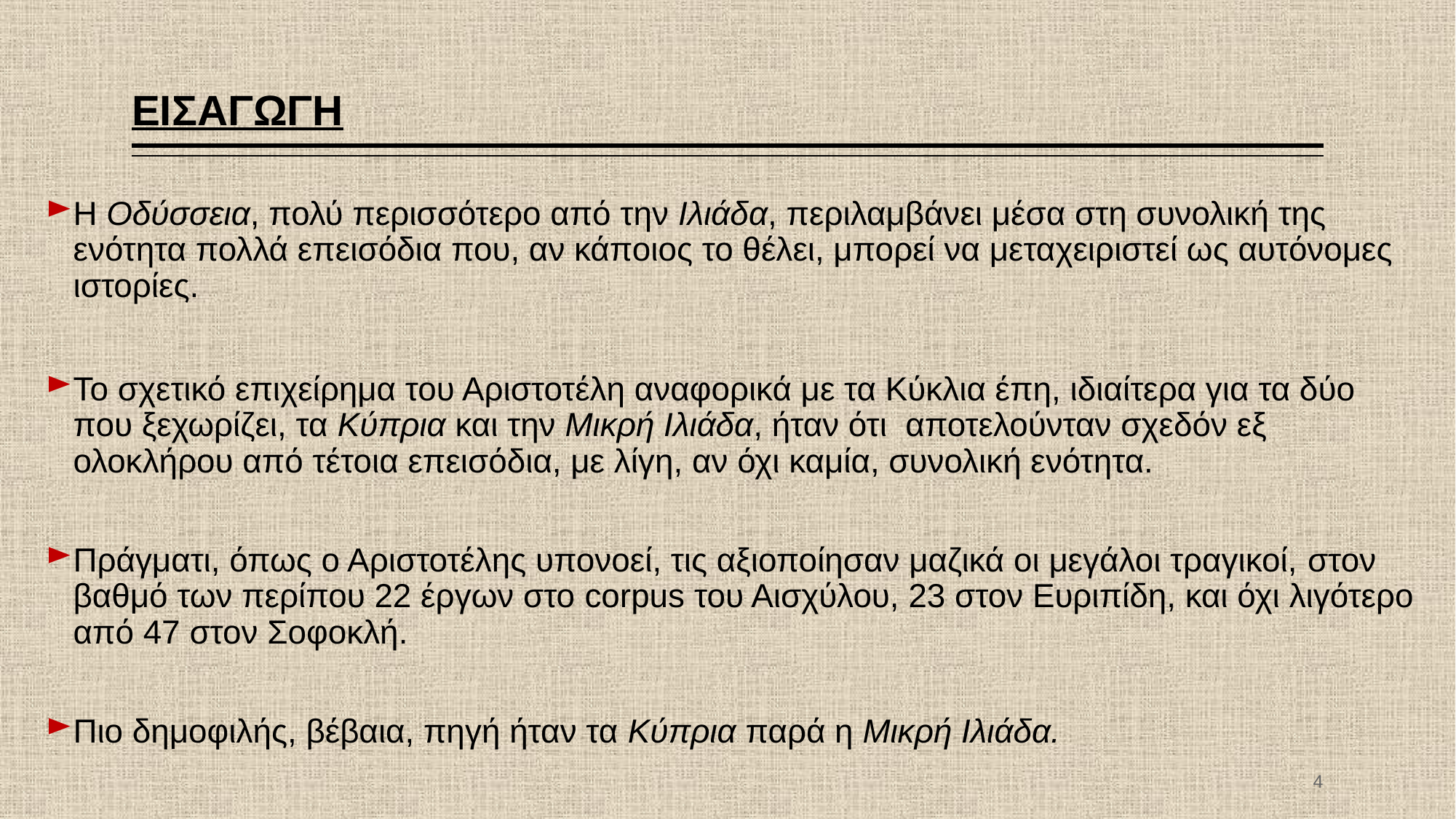

# ΕΙΣΑΓΩΓΗ
Η Οδύσσεια, πολύ περισσότερο από την Ιλιάδα, περιλαμβάνει μέσα στη συνολική της ενότητα πολλά επεισόδια που, αν κάποιος το θέλει, μπορεί να μεταχειριστεί ως αυτόνομες ιστορίες.
To σχετικό επιχείρημα του Αριστοτέλη αναφορικά με τα Κύκλια έπη, ιδιαίτερα για τα δύο που ξεχωρίζει, τα Κύπρια και την Μικρή Ιλιάδα, ήταν ότι  αποτελούνταν σχεδόν εξ ολοκλήρου από τέτοια επεισόδια, με λίγη, αν όχι καμία, συνολική ενότητα.
Πράγματι, όπως ο Αριστοτέλης υπονοεί, τις αξιοποίησαν μαζικά οι μεγάλοι τραγικοί, στον βαθμό των περίπου 22 έργων στο corpus του Αισχύλου, 23 στον Ευριπίδη, και όχι λιγότερο από 47 στον Σοφοκλή.
Πιο δημοφιλής, βέβαια, πηγή ήταν τα Κύπρια παρά η Μικρή Ιλιάδα.
4